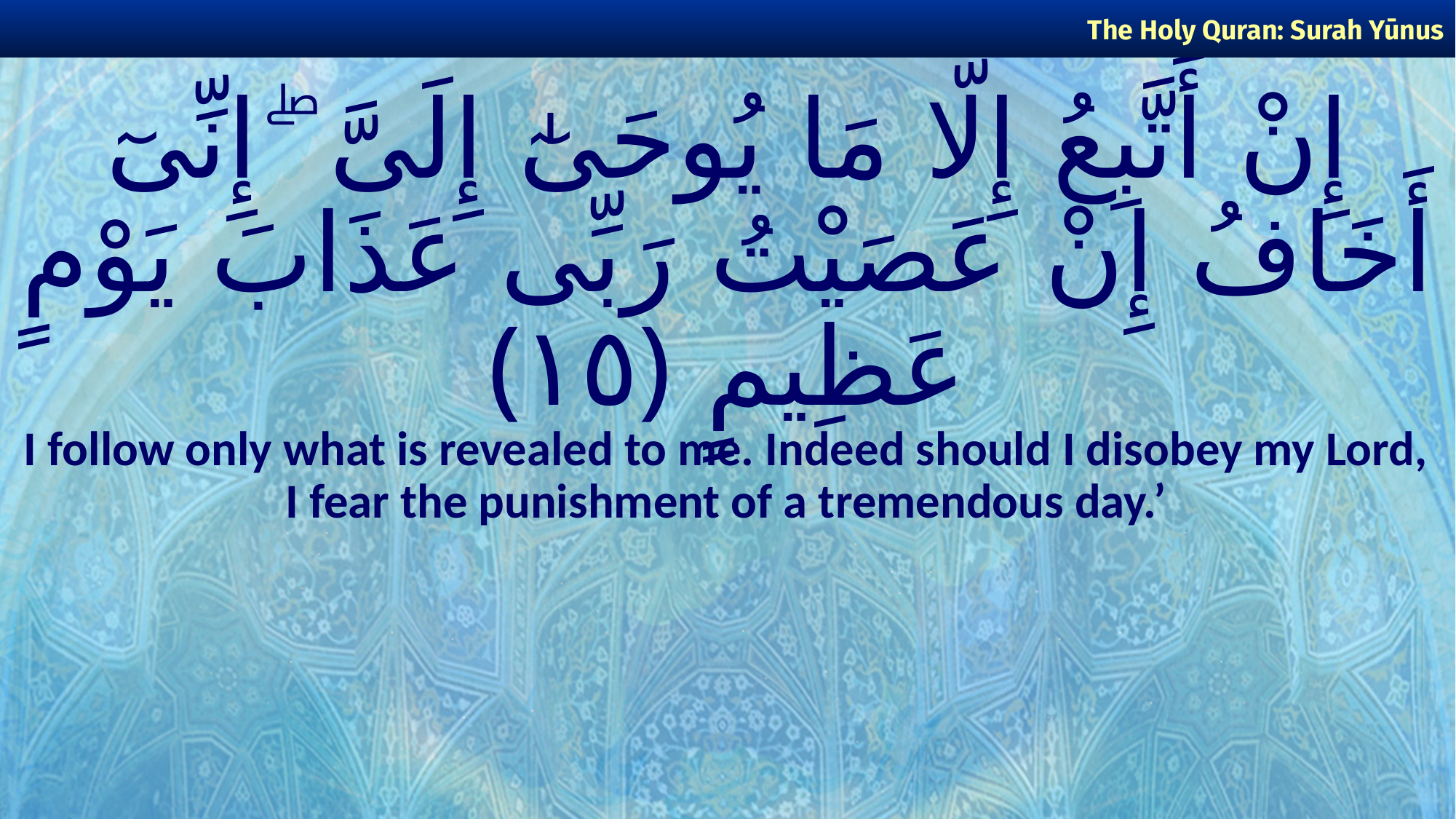

The Holy Quran: Surah Yūnus
# إِنْ أَتَّبِعُ إِلَّا مَا يُوحَىٰٓ إِلَىَّ ۖ إِنِّىٓ أَخَافُ إِنْ عَصَيْتُ رَبِّى عَذَابَ يَوْمٍ عَظِيمٍ ﴿١٥﴾
I follow only what is revealed to me. Indeed should I disobey my Lord, I fear the punishment of a tremendous day.’